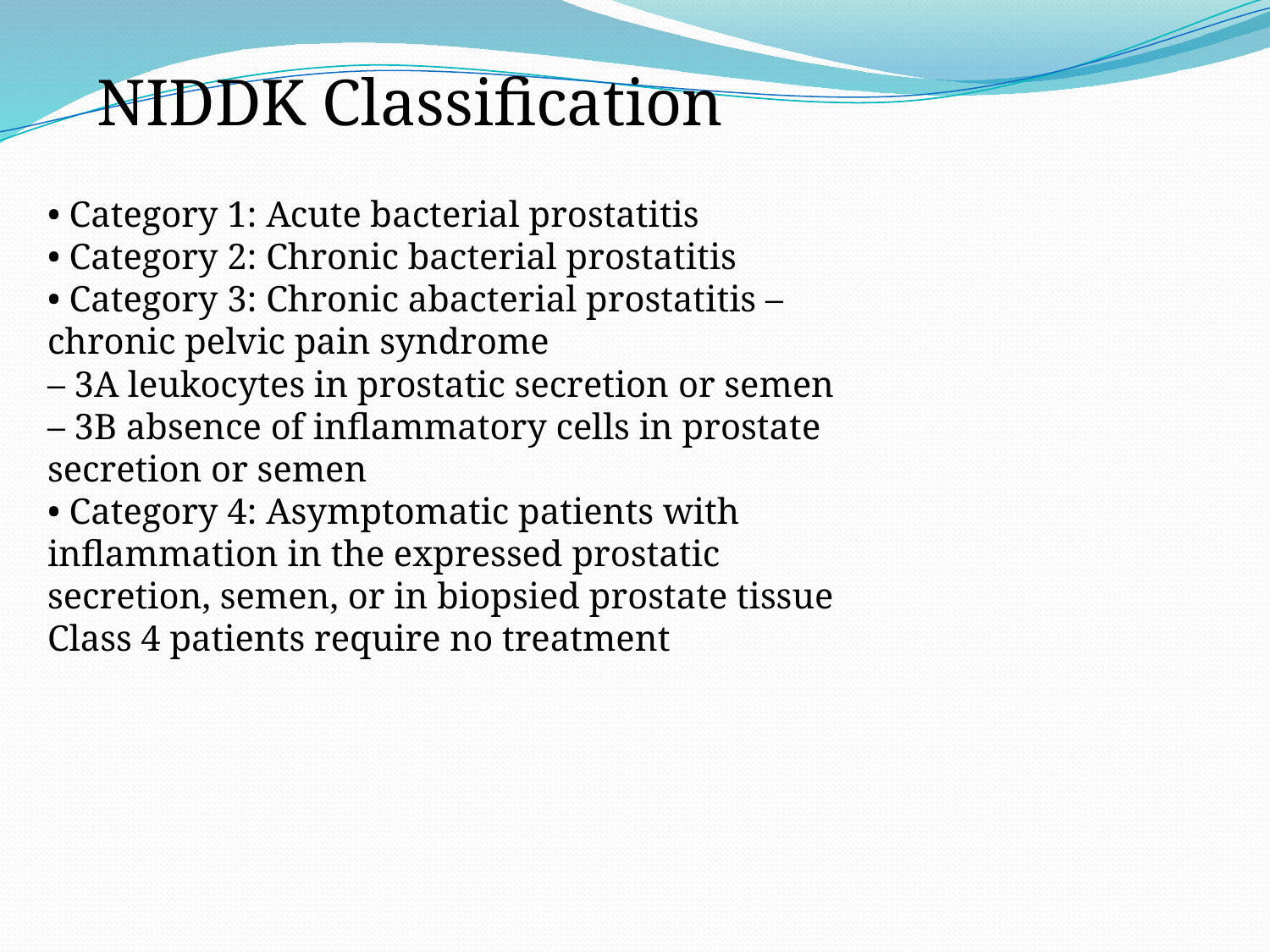

NIDDK Classification
• Category 1: Acute bacterial prostatitis
• Category 2: Chronic bacterial prostatitis
• Category 3: Chronic abacterial prostatitis –
chronic pelvic pain syndrome
– 3A leukocytes in prostatic secretion or semen
– 3B absence of inflammatory cells in prostate
secretion or semen
• Category 4: Asymptomatic patients with
inflammation in the expressed prostatic
secretion, semen, or in biopsied prostate tissue
Class 4 patients require no treatment